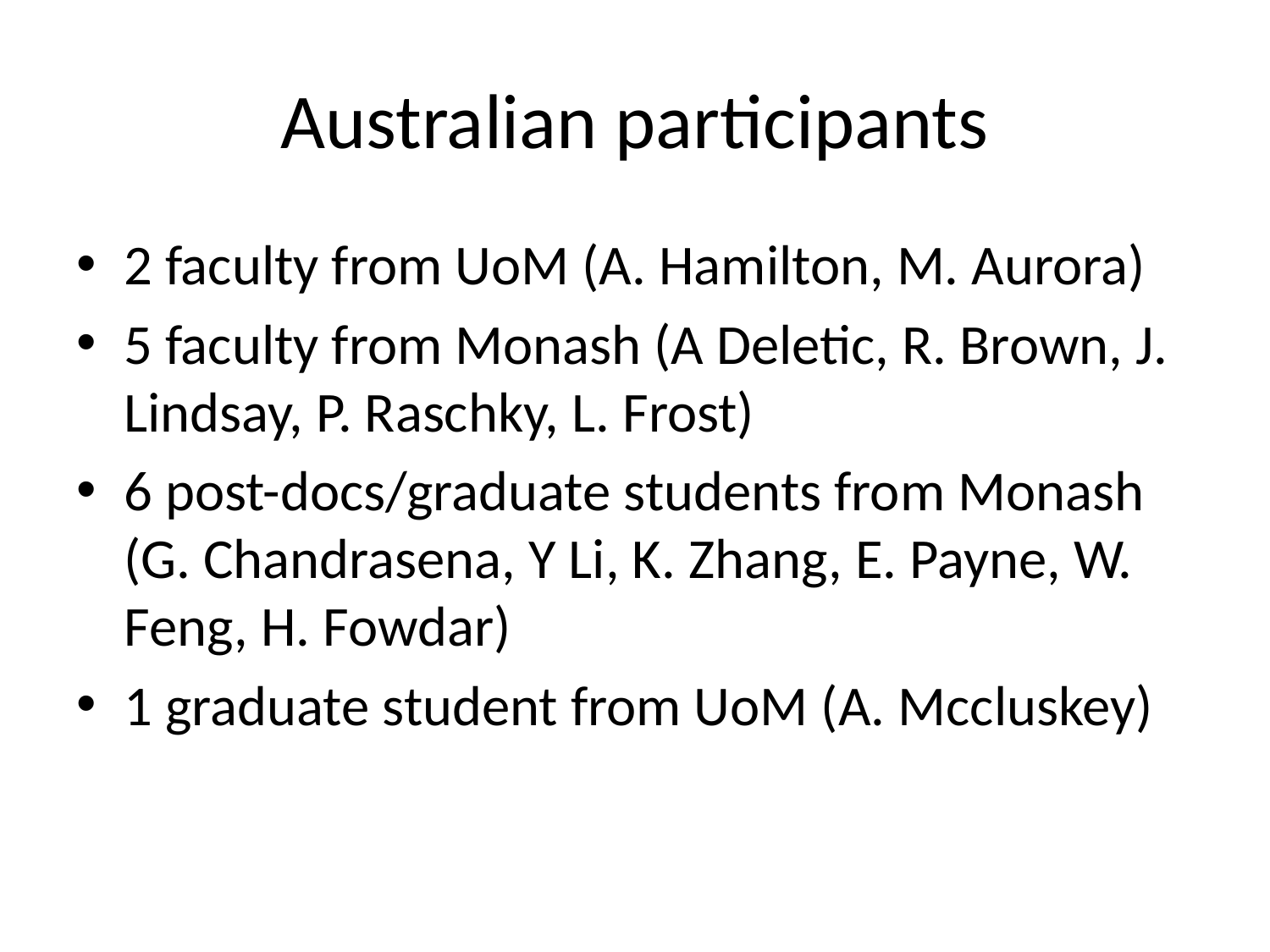

# Australian participants
2 faculty from UoM (A. Hamilton, M. Aurora)
5 faculty from Monash (A Deletic, R. Brown, J. Lindsay, P. Raschky, L. Frost)
6 post-docs/graduate students from Monash (G. Chandrasena, Y Li, K. Zhang, E. Payne, W. Feng, H. Fowdar)
1 graduate student from UoM (A. Mccluskey)